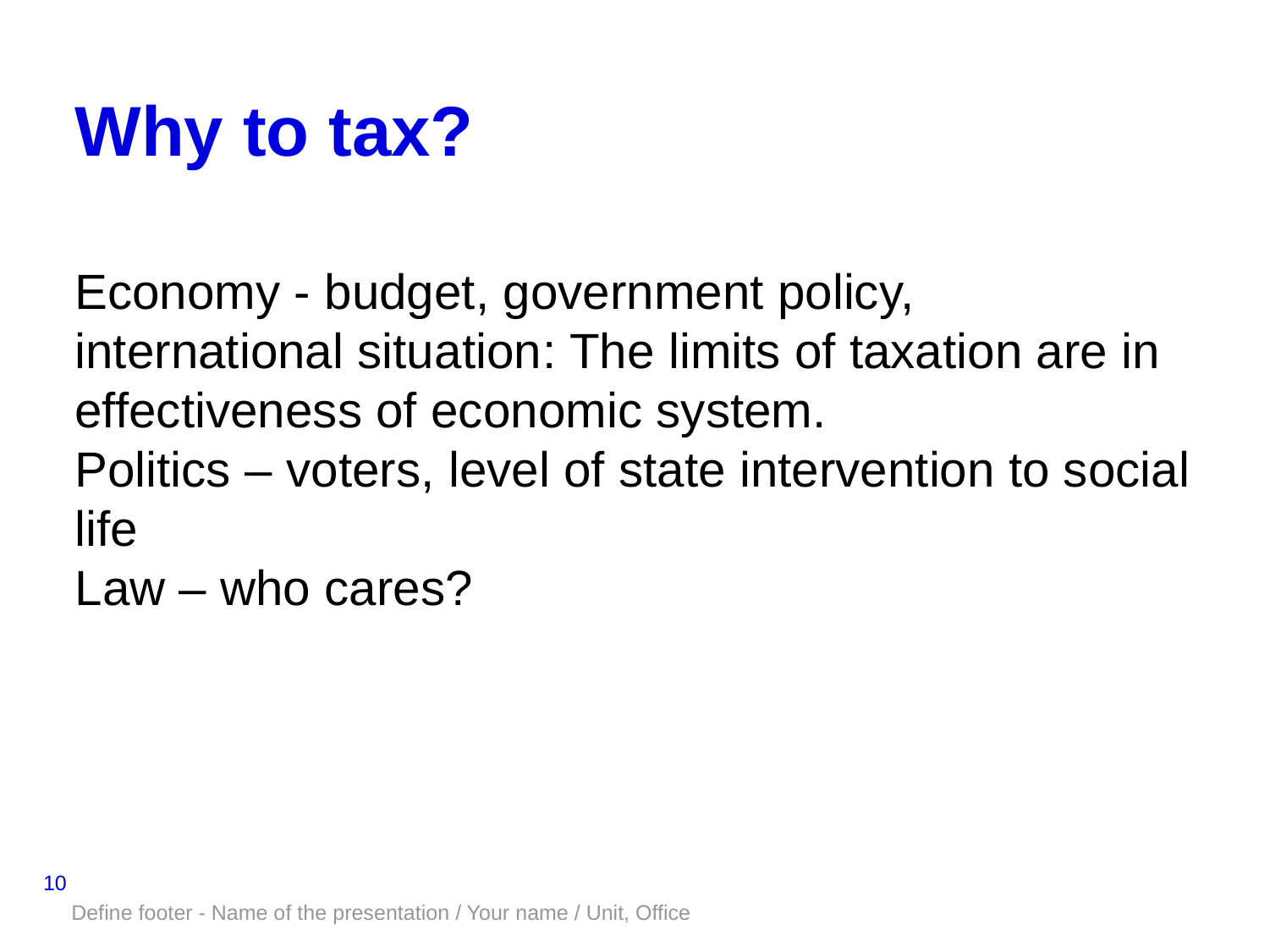

# Why to tax?
Economy - budget, government policy, international situation: The limits of taxation are in effectiveness of economic system.
Politics – voters, level of state intervention to social life
Law – who cares?
10
Define footer - Name of the presentation / Your name / Unit, Office